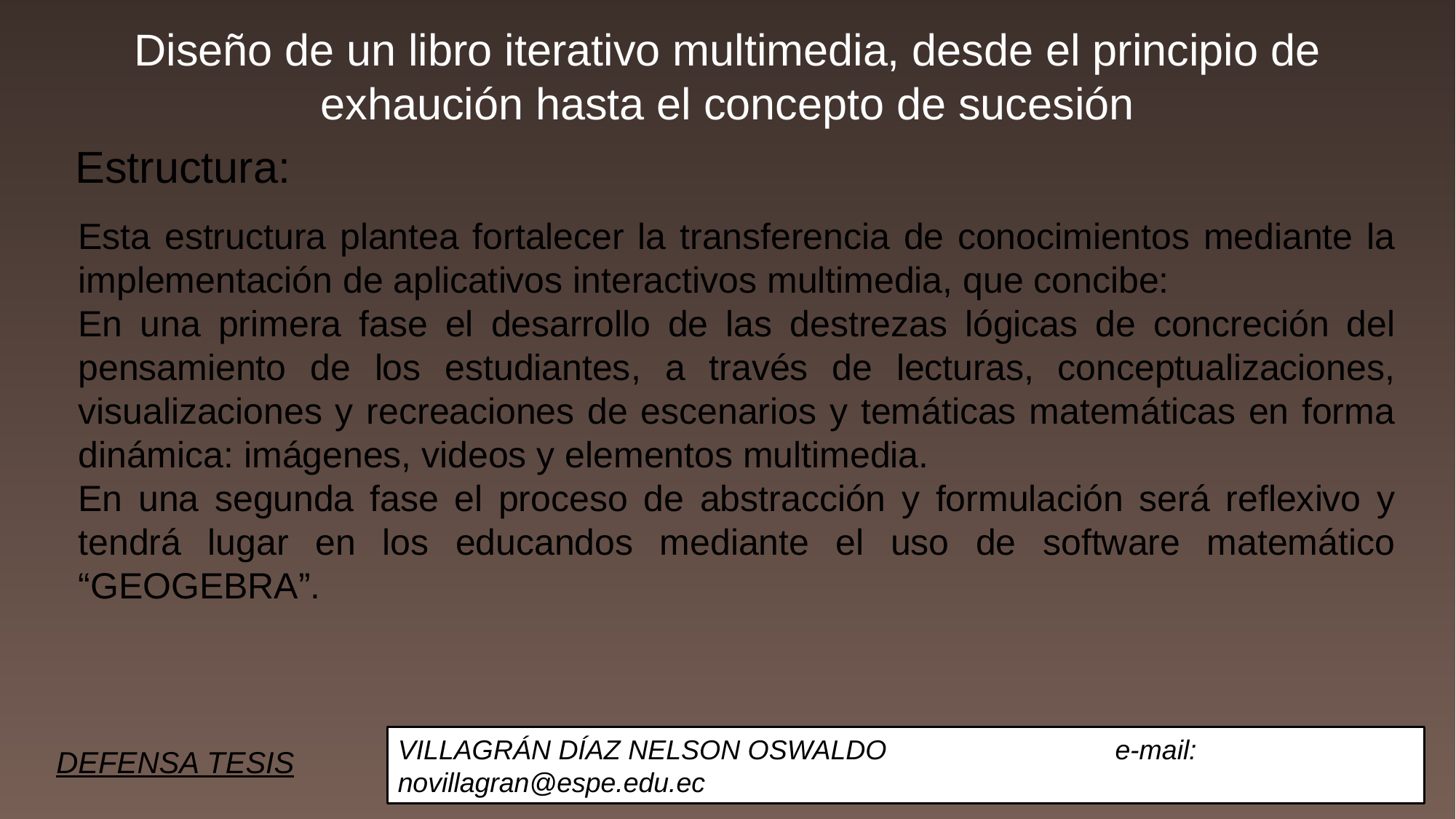

Diseño de un libro iterativo multimedia, desde el principio de exhaución hasta el concepto de sucesión
   Estructura:
Esta estructura plantea fortalecer la transferencia de conocimientos mediante la implementación de aplicativos interactivos multimedia, que concibe:
En una primera fase el desarrollo de las destrezas lógicas de concreción del pensamiento de los estudiantes, a través de lecturas, conceptualizaciones, visualizaciones y recreaciones de escenarios y temáticas matemáticas en forma dinámica: imágenes, videos y elementos multimedia.
En una segunda fase el proceso de abstracción y formulación será reflexivo y tendrá lugar en los educandos mediante el uso de software matemático “GEOGEBRA”.
VILLAGRÁN DÍAZ NELSON OSWALDO                              e-mail: novillagran@espe.edu.ec
DEFENSA TESIS